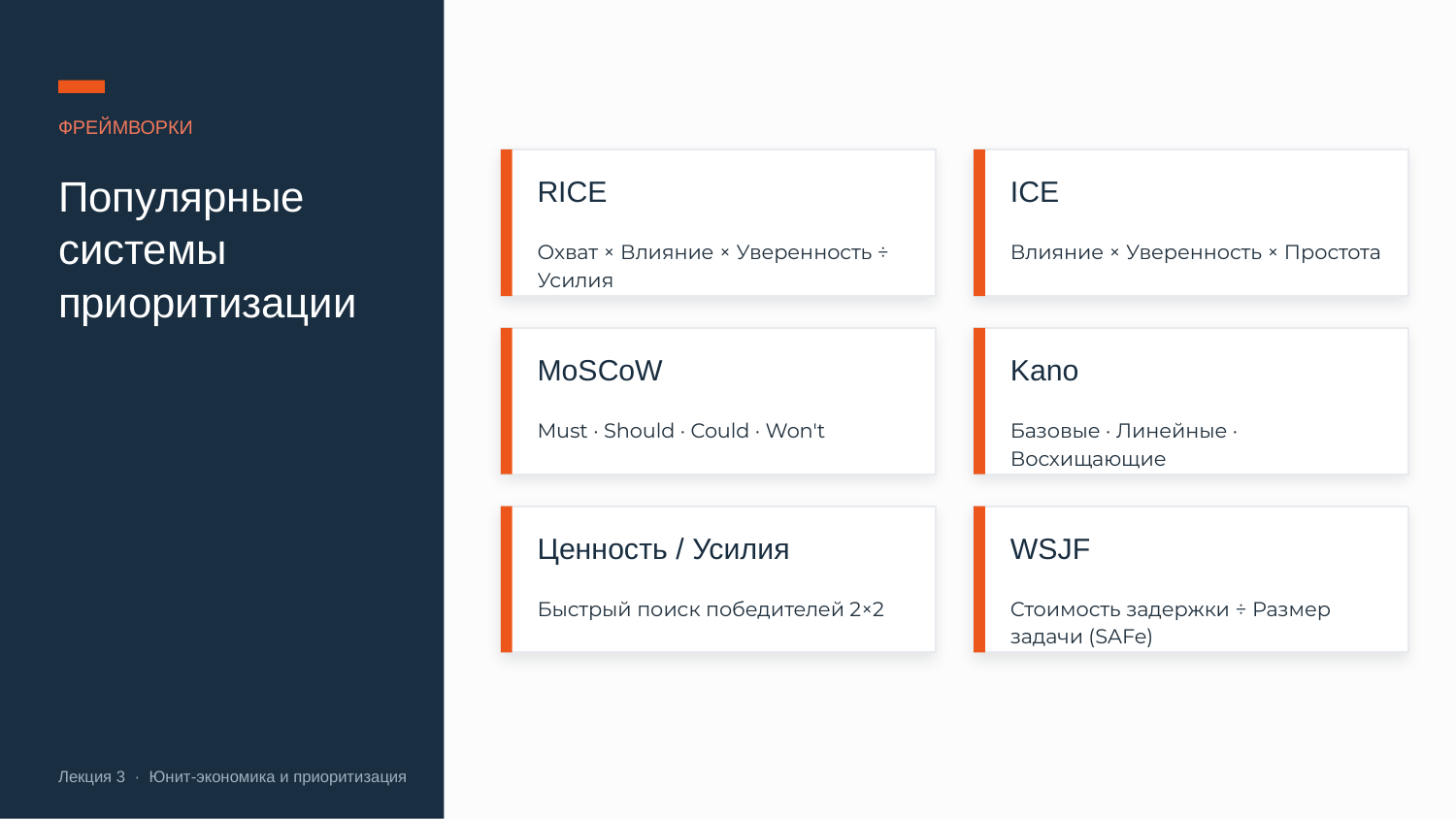

ФРЕЙМВОРКИ

Популярные системы приоритизации
RICE
ICE
Охват × Влияние × Уверенность ÷ Усилия
Влияние × Уверенность × Простота

MoSCoW
Kano
Must · Should · Could · Won't
Базовые · Линейные · Восхищающие

Ценность / Усилия
WSJF
Быстрый поиск победителей 2×2
Стоимость задержки ÷ Размер задачи (SAFe)
Лекция 3  ·  Юнит-экономика и приоритизация